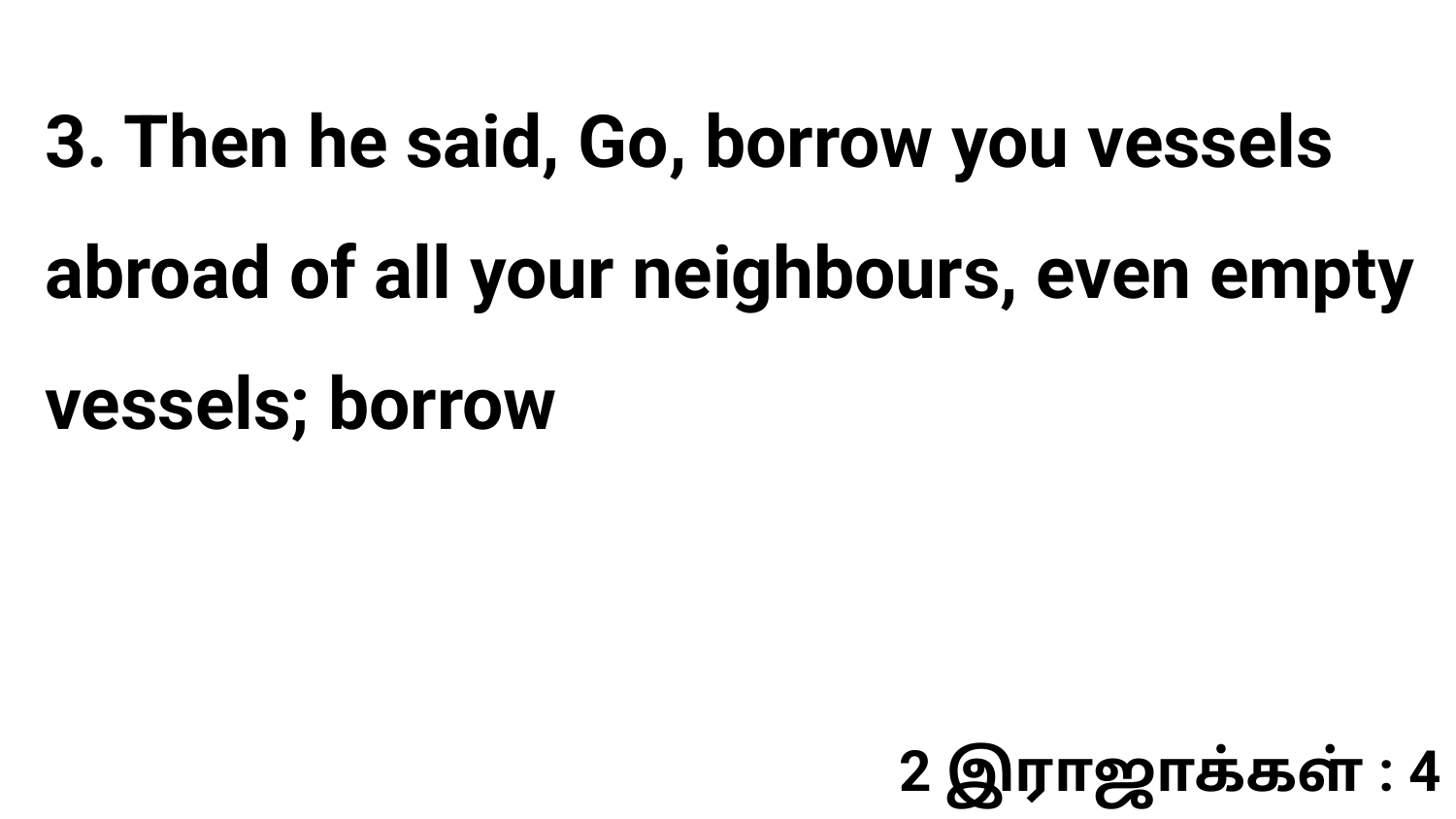

3. Then he said, Go, borrow you vessels abroad of all your neighbours, even empty vessels; borrow
2 இராஜாக்கள் : 4